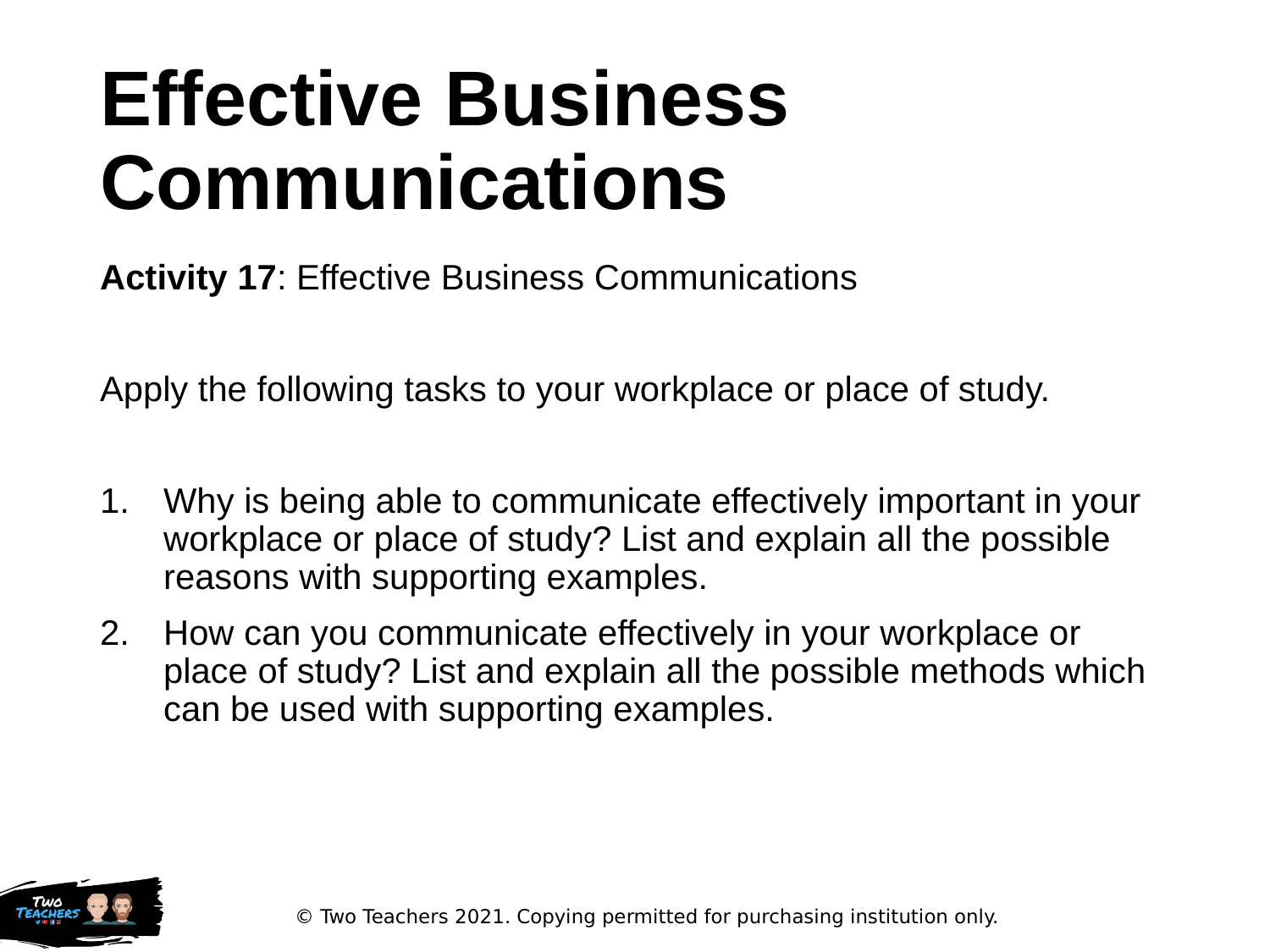

# Effective Business Communications
Activity 17: Effective Business Communications

Apply the following tasks to your workplace or place of study.

Why is being able to communicate effectively important in your workplace or place of study? List and explain all the possible reasons with supporting examples.
How can you communicate effectively in your workplace or place of study? List and explain all the possible methods which can be used with supporting examples.